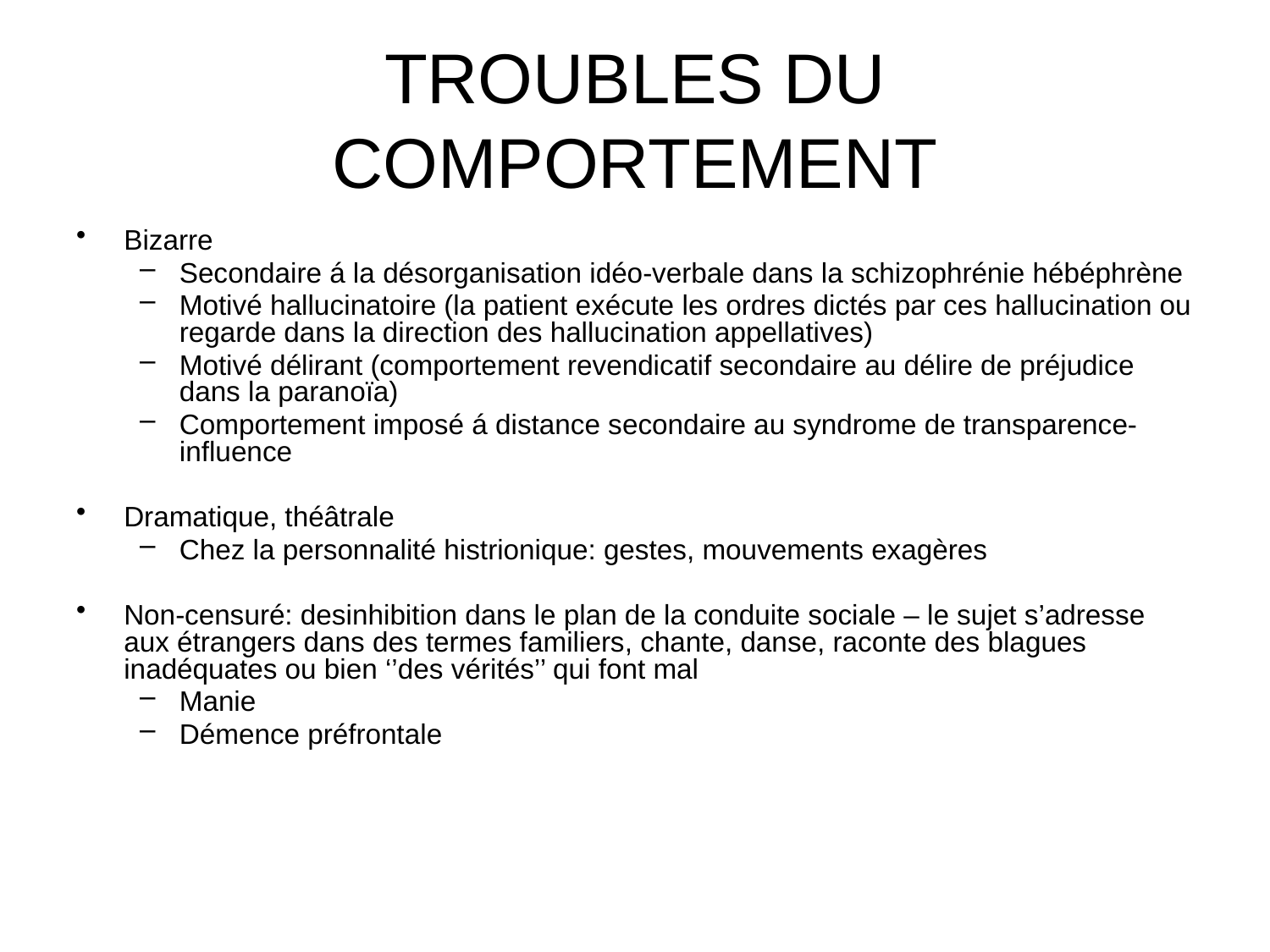

# TROUBLES DU COMPORTEMENT
Bizarre
Secondaire á la désorganisation idéo-verbale dans la schizophrénie hébéphrène
Motivé hallucinatoire (la patient exécute les ordres dictés par ces hallucination ou regarde dans la direction des hallucination appellatives)
Motivé délirant (comportement revendicatif secondaire au délire de préjudice dans la paranoïa)
Comportement imposé á distance secondaire au syndrome de transparence-influence

Dramatique, théâtrale
Chez la personnalité histrionique: gestes, mouvements exagères

Non-censuré: desinhibition dans le plan de la conduite sociale – le sujet s’adresse aux étrangers dans des termes familiers, chante, danse, raconte des blagues inadéquates ou bien ‘’des vérités’’ qui font mal
Manie
Démence préfrontale